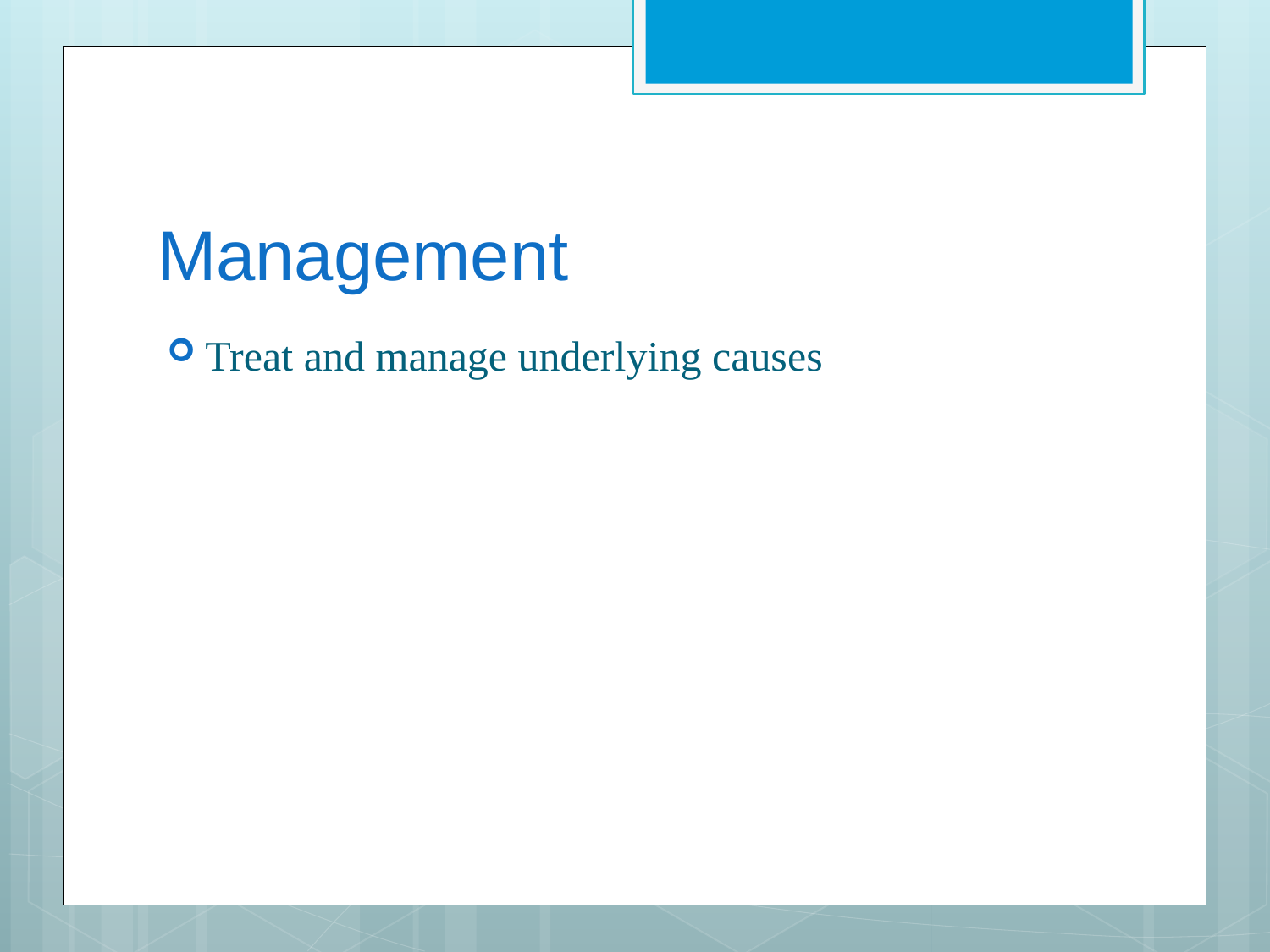

# Management
Treat and manage underlying causes